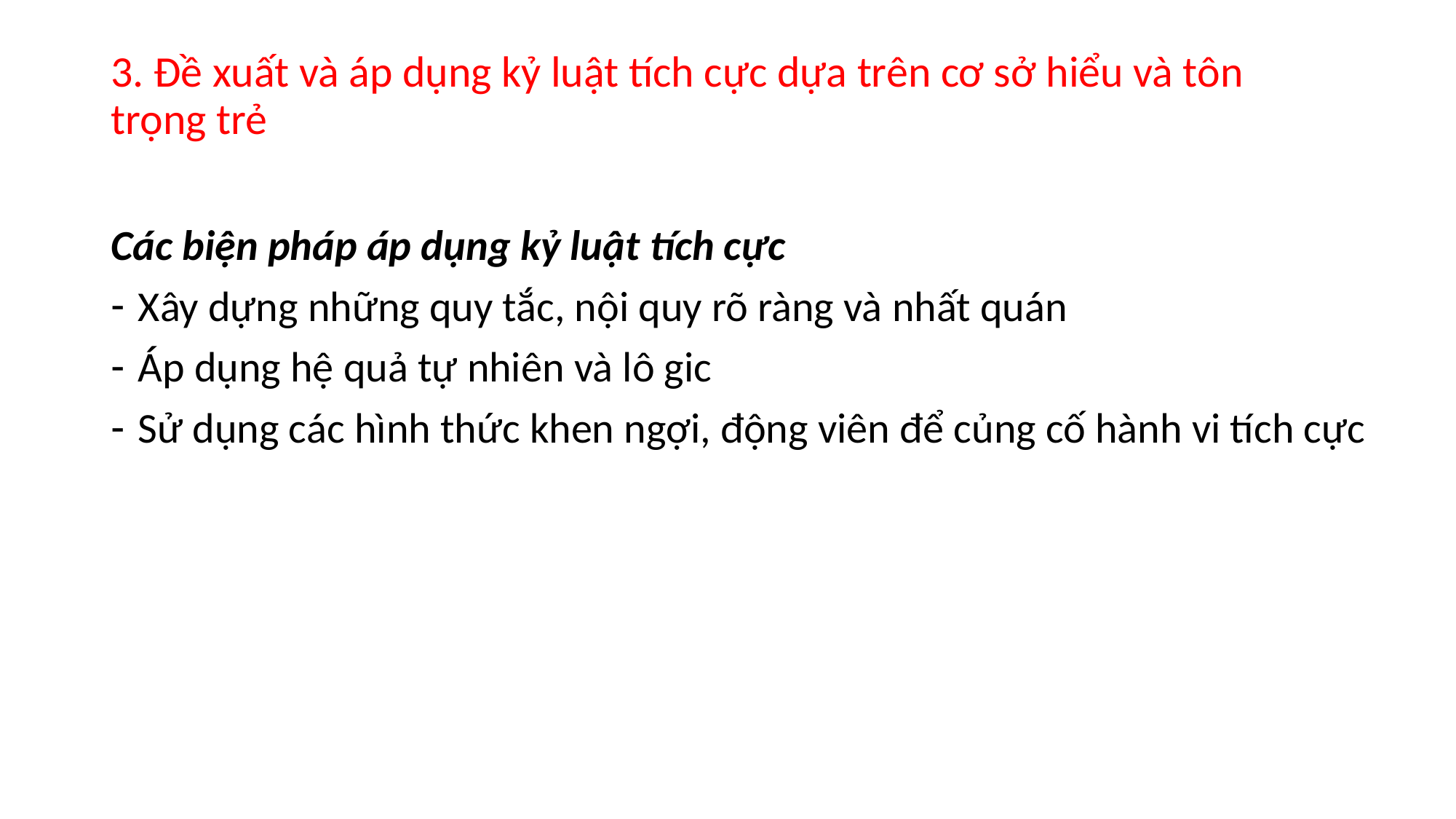

# 3. Đề xuất và áp dụng kỷ luật tích cực dựa trên cơ sở hiểu và tôn trọng trẻ
Các biện pháp áp dụng kỷ luật tích cực
Xây dựng những quy tắc, nội quy rõ ràng và nhất quán
Áp dụng hệ quả tự nhiên và lô gic
Sử dụng các hình thức khen ngợi, động viên để củng cố hành vi tích cực